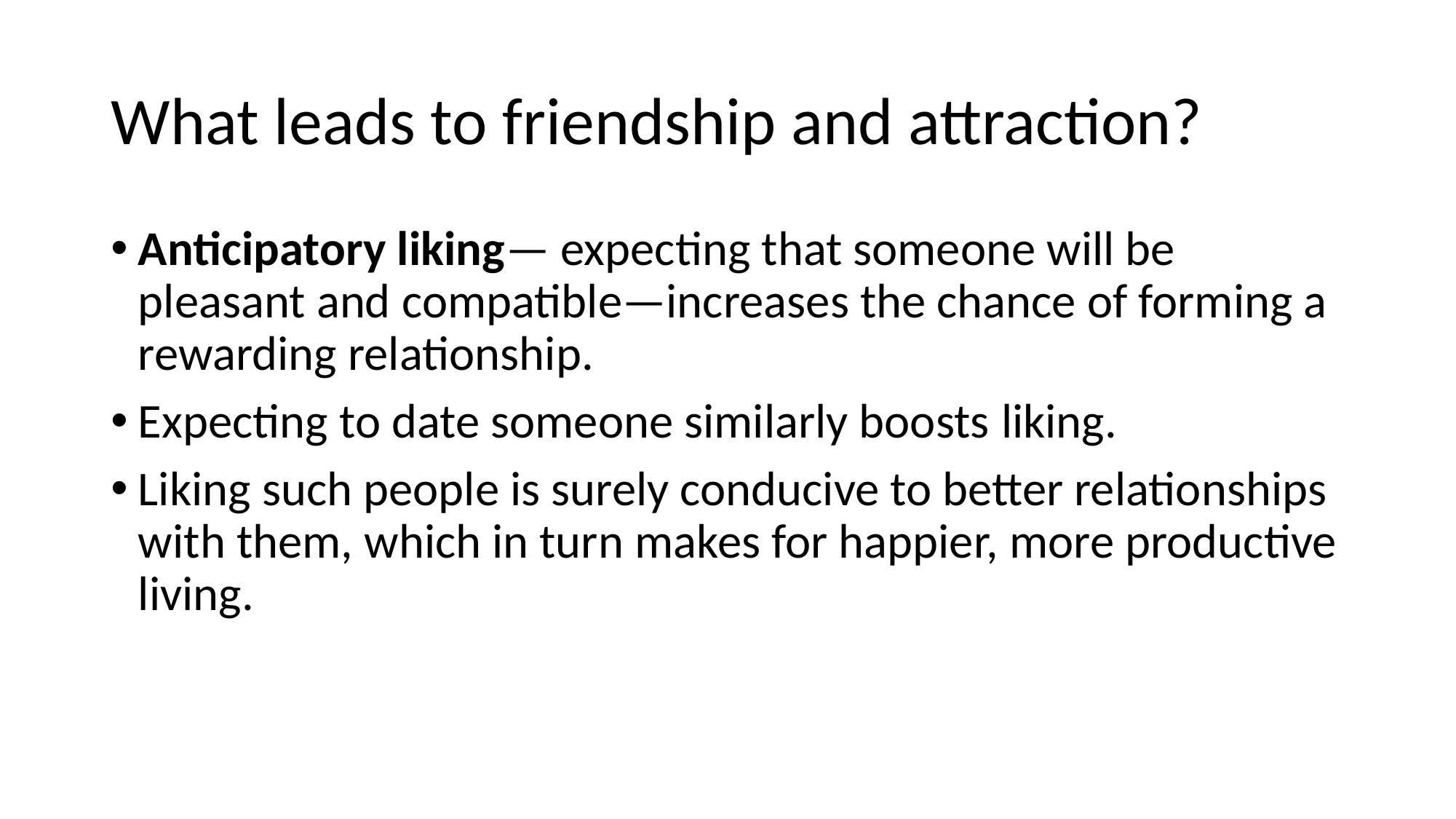

# What leads to friendship and attraction?
Anticipatory liking— expecting that someone will be pleasant and compatible—increases the chance of forming a rewarding relationship.
Expecting to date someone similarly boosts liking.
Liking such people is surely conducive to better relationships with them, which in turn makes for happier, more productive living.